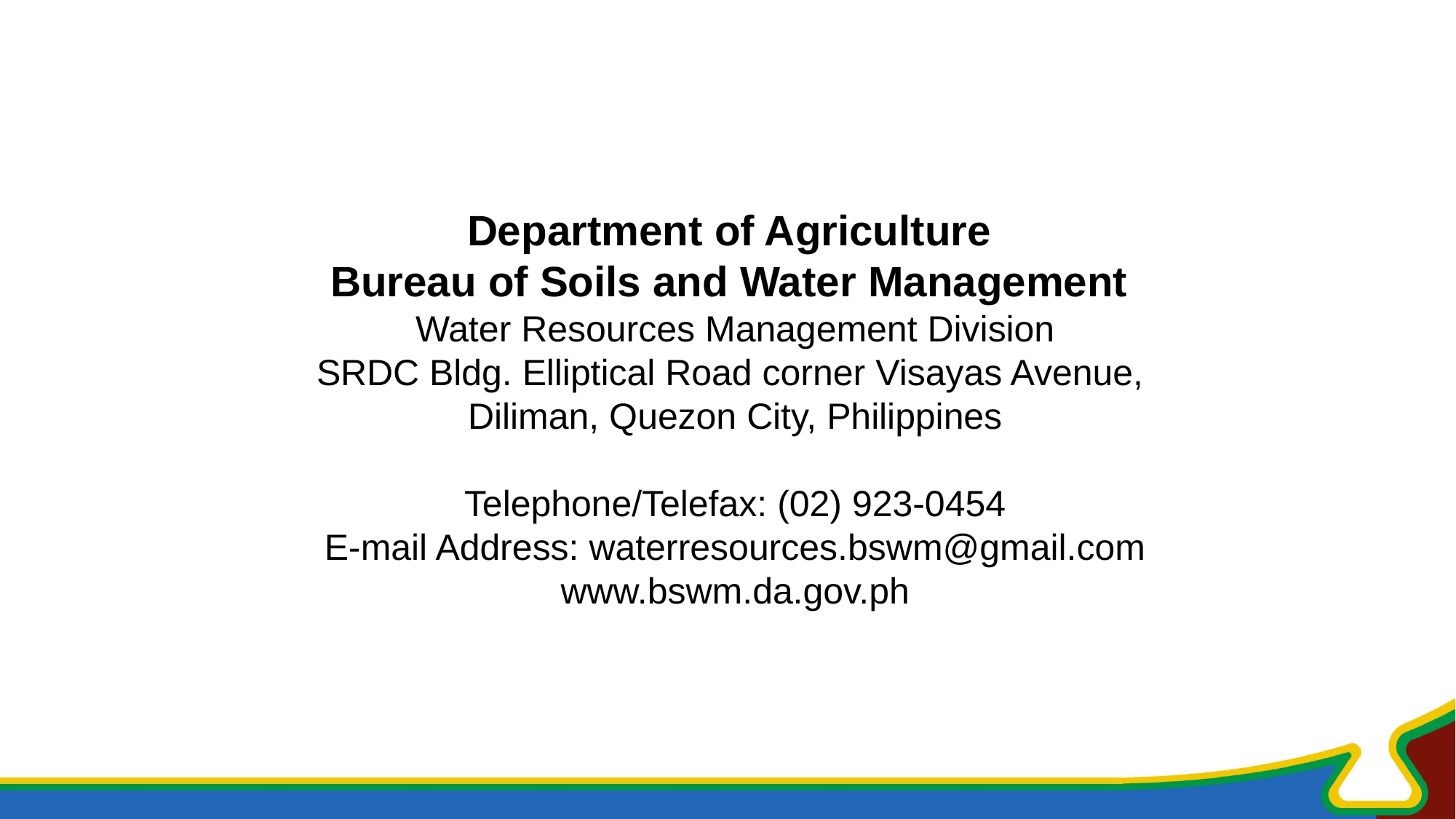

Department of Agriculture
Bureau of Soils and Water Management
Water Resources Management Division
SRDC Bldg. Elliptical Road corner Visayas Avenue,
Diliman, Quezon City, Philippines
Telephone/Telefax: (02) 923-0454
E-mail Address: waterresources.bswm@gmail.com
www.bswm.da.gov.ph